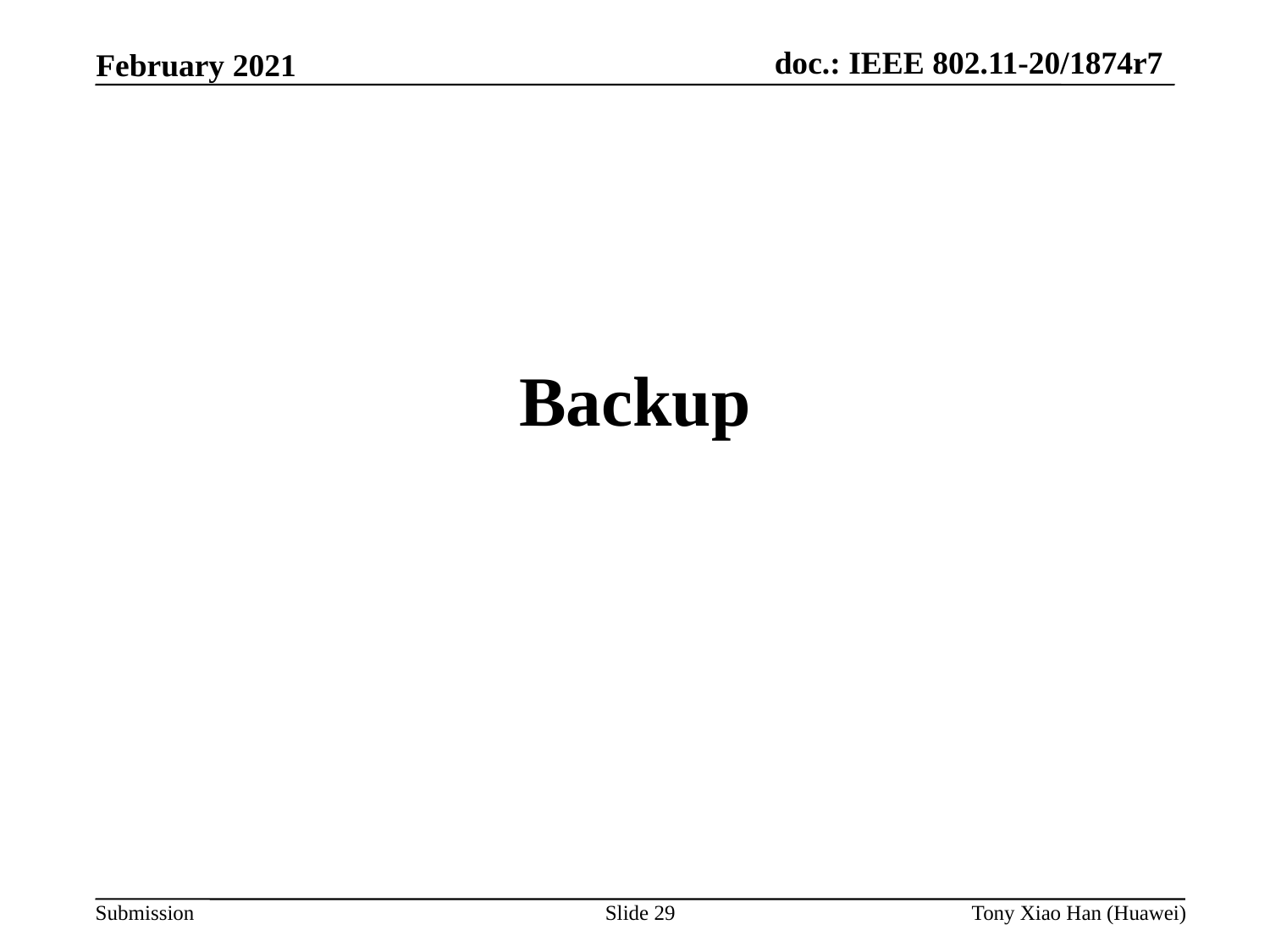

Backup
Slide 29
Tony Xiao Han (Huawei)